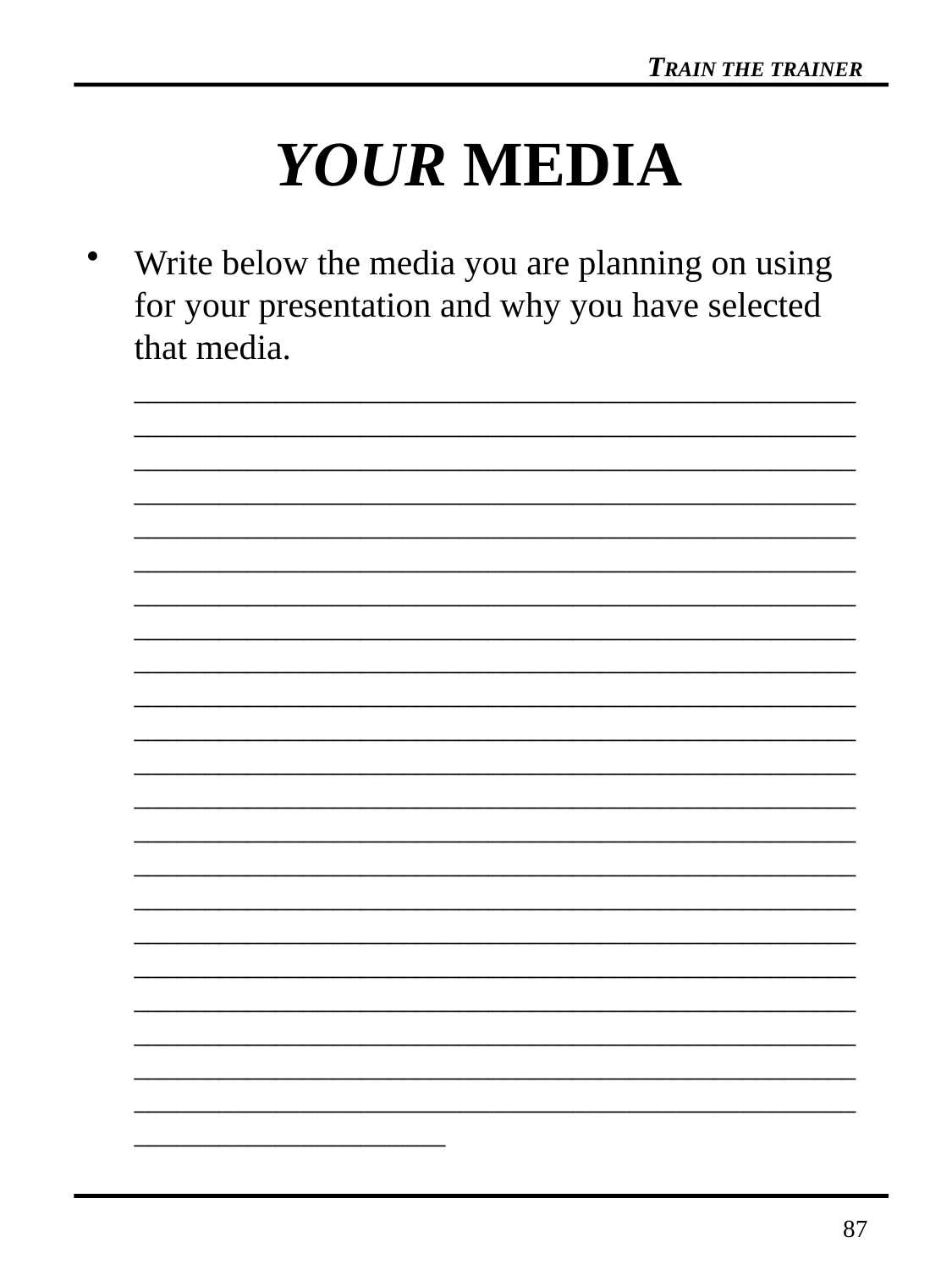

# YOUR MEDIA
Write below the media you are planning on using for your presentation and why you have selected that media.
________________________________________________________________________________________________________________________________________________________________________________________________________________________________________________________________________________________________________________________________________________________________________________________________________________________________________________________________________________________________________________________________________________________________________________________________________________________________________________________________________________________________________________________________________________________________________________________________________________________________________________________________________________________________________________________________________________________________________________________________________________________________________________________________________________________________________________________________________________________________________________________
87